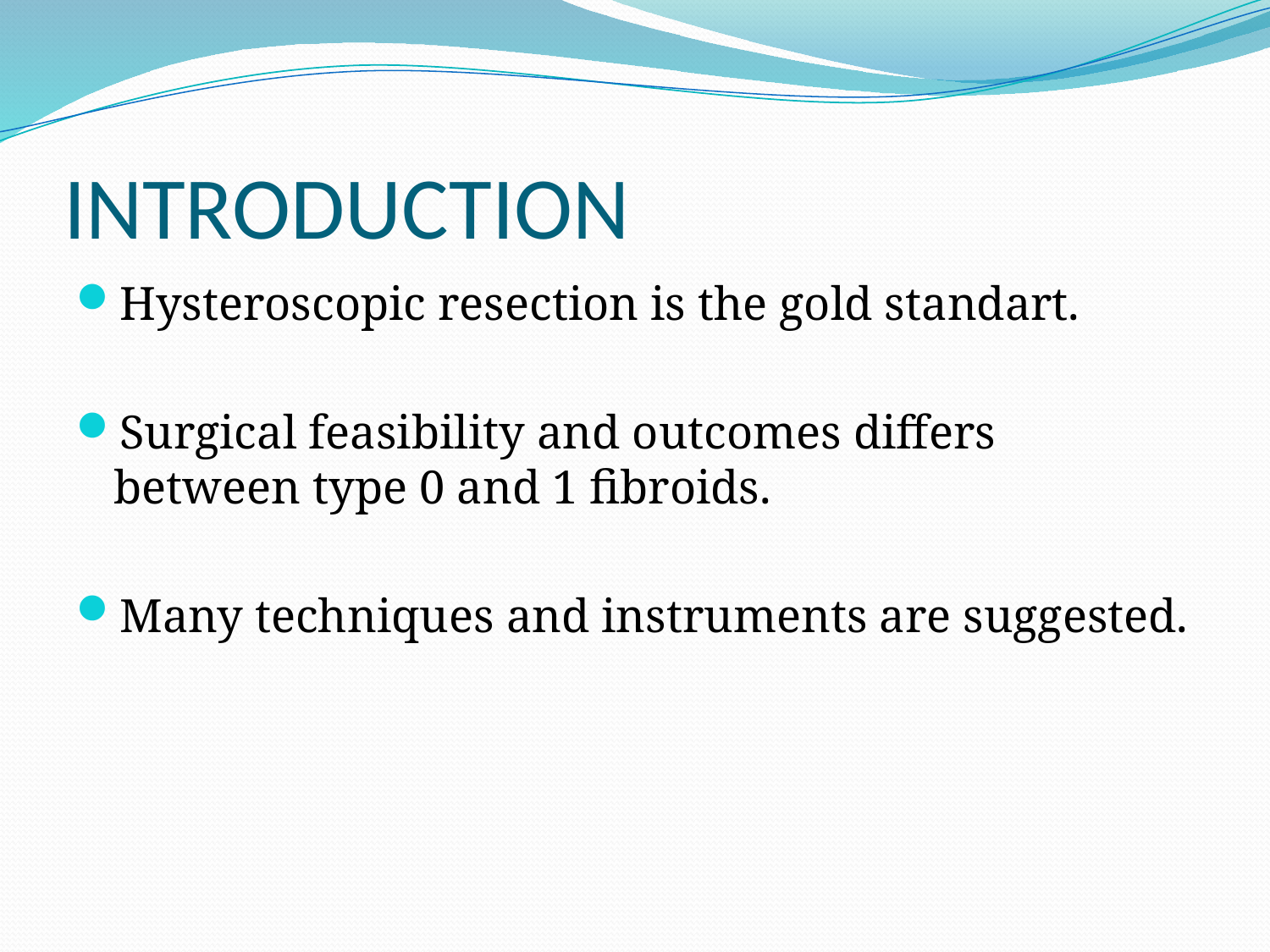

# INTRODUCTION
Hysteroscopic resection is the gold standart.

Surgical feasibility and outcomes differs between type 0 and 1 fibroids.

Many techniques and instruments are suggested.